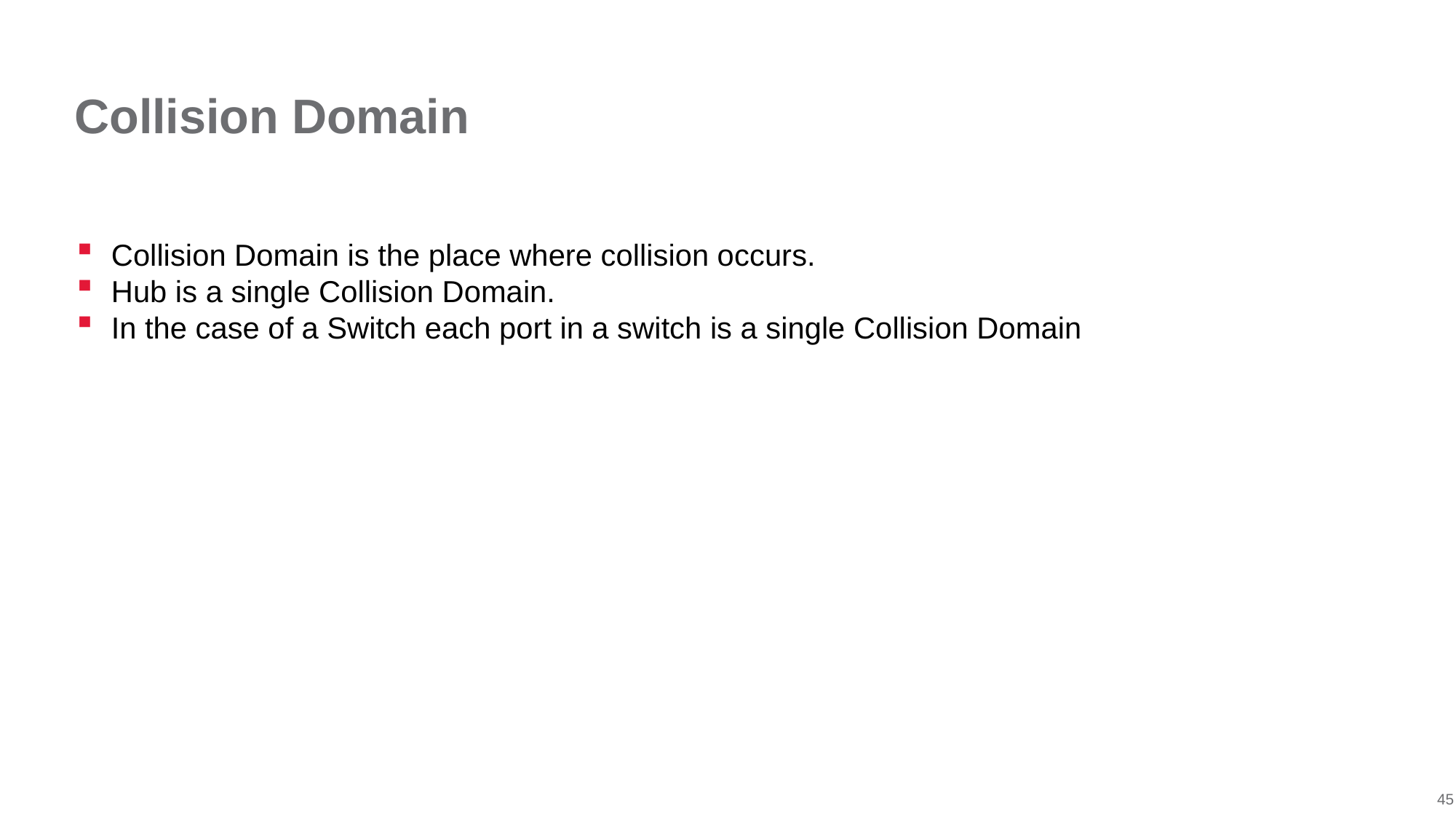

# Collision Domain
Collision Domain is the place where collision occurs.
Hub is a single Collision Domain.
In the case of a Switch each port in a switch is a single Collision Domain